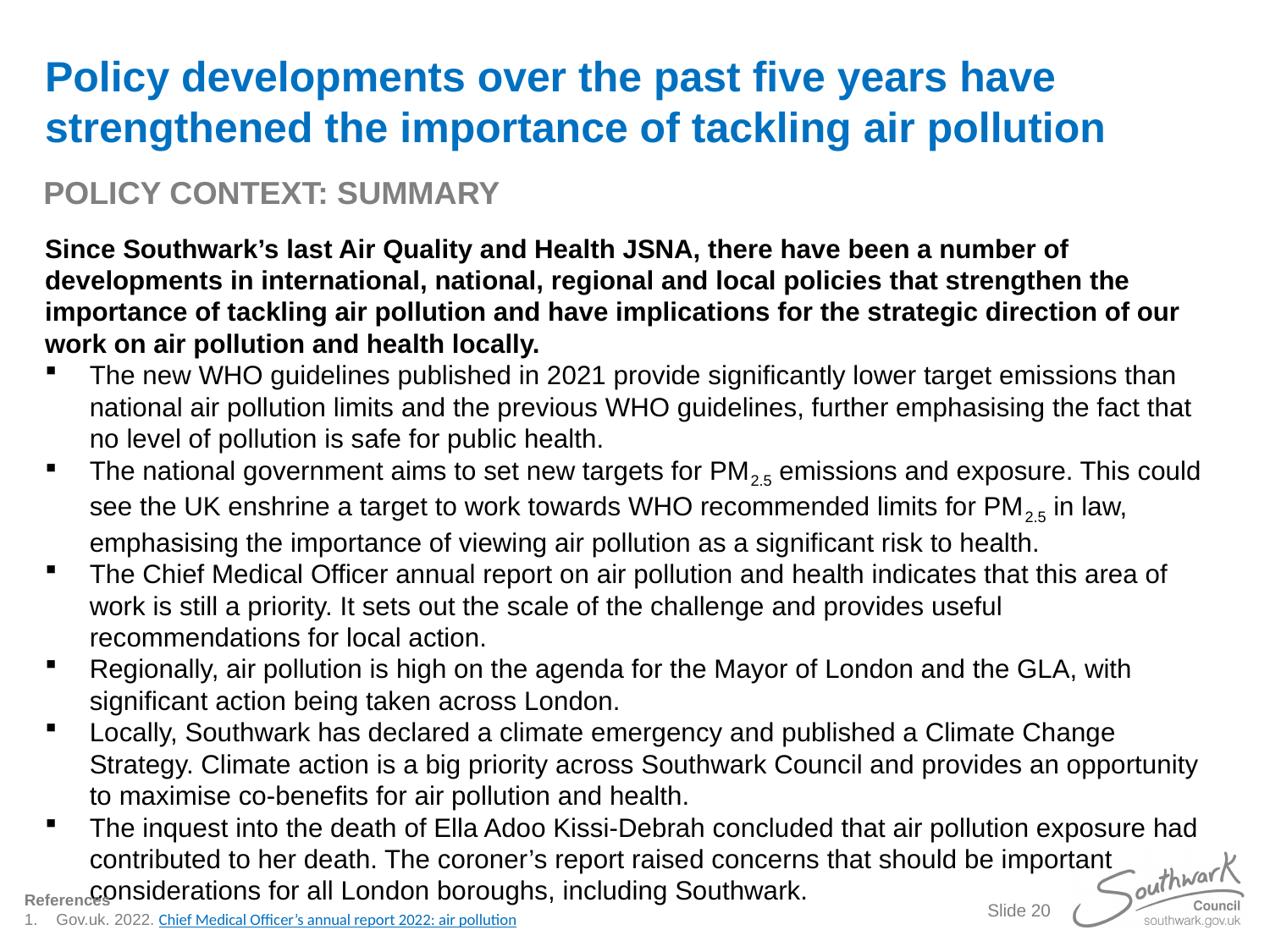

# Policy developments over the past five years have strengthened the importance of tackling air pollution
POLICY CONTEXT: SUMMARY
Since Southwark’s last Air Quality and Health JSNA, there have been a number of developments in international, national, regional and local policies that strengthen the importance of tackling air pollution and have implications for the strategic direction of our work on air pollution and health locally.
The new WHO guidelines published in 2021 provide significantly lower target emissions than national air pollution limits and the previous WHO guidelines, further emphasising the fact that no level of pollution is safe for public health.
The national government aims to set new targets for PM2.5 emissions and exposure. This could see the UK enshrine a target to work towards WHO recommended limits for PM2.5 in law, emphasising the importance of viewing air pollution as a significant risk to health.
The Chief Medical Officer annual report on air pollution and health indicates that this area of work is still a priority. It sets out the scale of the challenge and provides useful recommendations for local action.
Regionally, air pollution is high on the agenda for the Mayor of London and the GLA, with significant action being taken across London.
Locally, Southwark has declared a climate emergency and published a Climate Change Strategy. Climate action is a big priority across Southwark Council and provides an opportunity to maximise co-benefits for air pollution and health.
The inquest into the death of Ella Adoo Kissi-Debrah concluded that air pollution exposure had contributed to her death. The coroner’s report raised concerns that should be important considerations for all London boroughs, including Southwark.
References
Gov.uk. 2022. Chief Medical Officer’s annual report 2022: air pollution
Slide 20